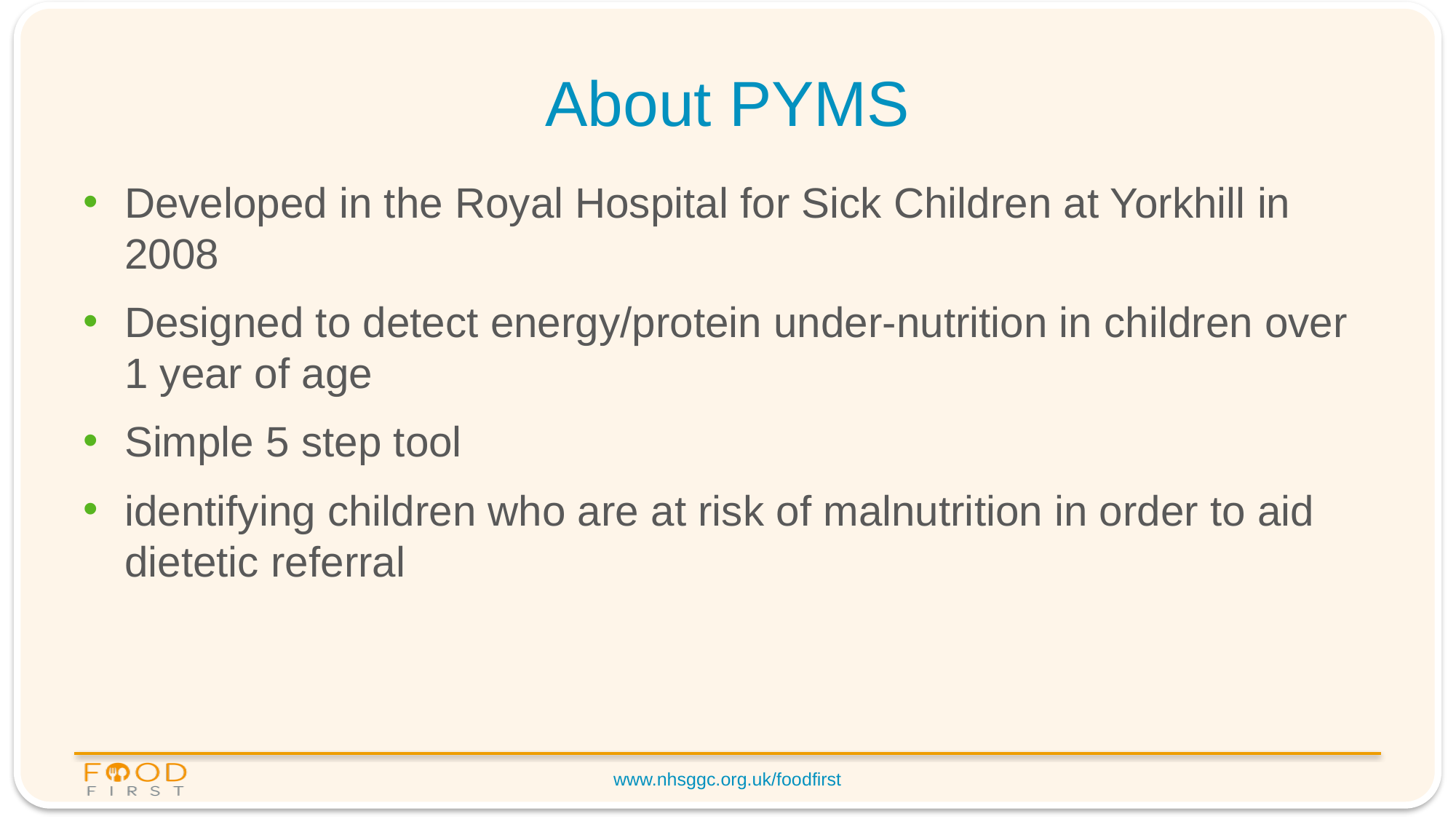

# About PYMS
Developed in the Royal Hospital for Sick Children at Yorkhill in 2008
Designed to detect energy/protein under-nutrition in children over 1 year of age
Simple 5 step tool
identifying children who are at risk of malnutrition in order to aid dietetic referral